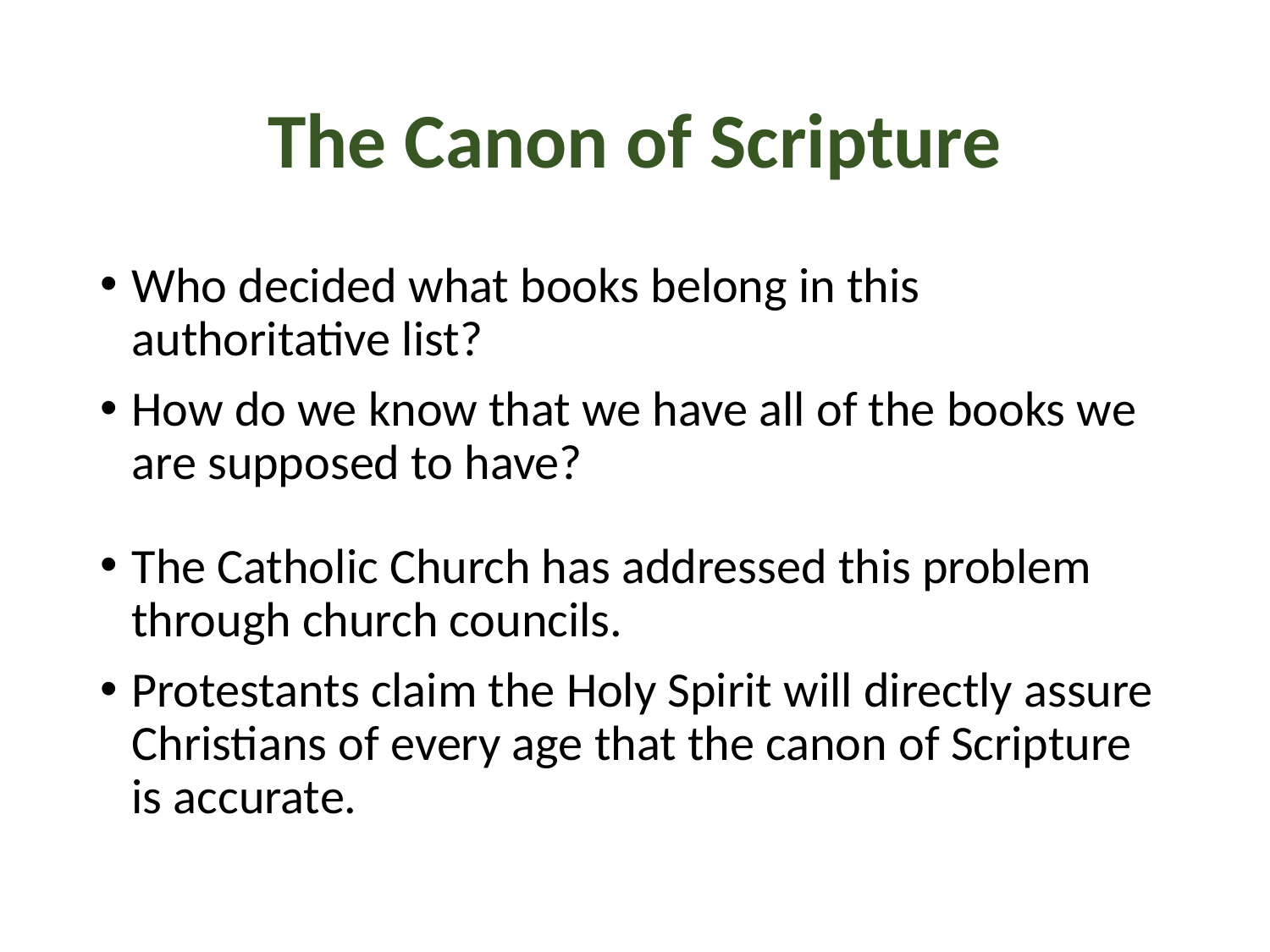

# The Canon of Scripture
Who decided what books belong in this authoritative list?
How do we know that we have all of the books we are supposed to have?

The Catholic Church has addressed this problem through church councils.
Protestants claim the Holy Spirit will directly assure Christians of every age that the canon of Scripture is accurate.